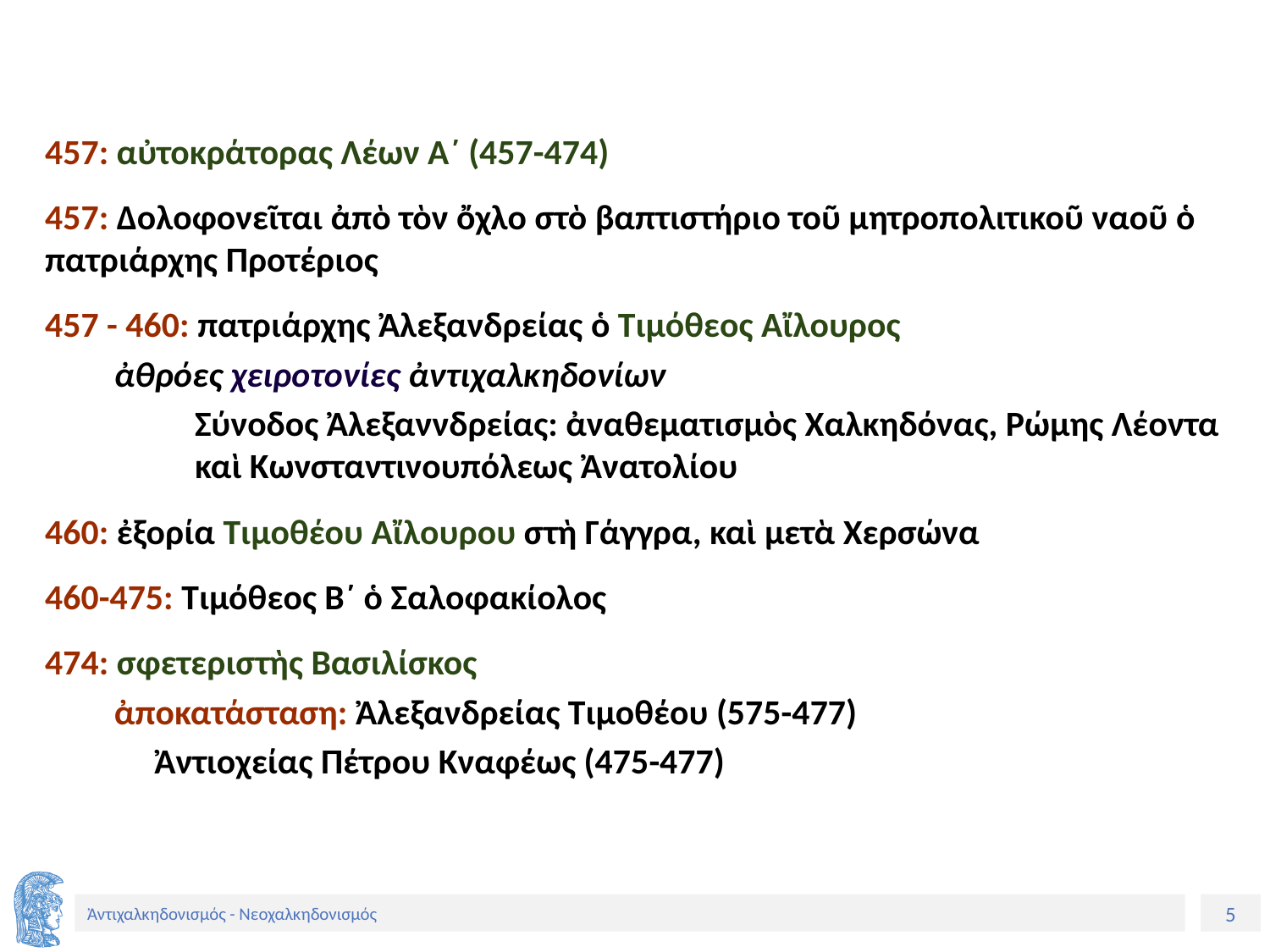

457: αὐτοκράτορας Λέων Α´ (457-474)
457: Δολοφονεῖται ἀπὸ τὸν ὄχλο στὸ βαπτιστήριο τοῦ μητροπολιτικοῦ ναοῦ ὁ πατριάρχης Προτέριος
457 - 460: πατριάρχης Ἀλεξανδρείας ὁ Τιμόθεος Αἴλουρος
ἀθρόες χειροτονίες ἀντιχαλκηδονίων
Σύνοδος Ἀλεξαννδρείας: ἀναθεματισμὸς Χαλκηδόνας, Ρώμης Λέοντα καὶ Κωνσταντινουπόλεως Ἀνατολίου
460: ἐξορία Τιμοθέου Αἴλουρου στὴ Γάγγρα, καὶ μετὰ Χερσώνα
460-475: Τιμόθεος Β´ ὁ Σαλοφακίολος
474: σφετεριστὴς Βασιλίσκος
ἀποκατάσταση: Ἀλεξανδρείας Τιμοθέου (575-477)
Ἀντιοχείας Πέτρου Κναφέως (475-477)